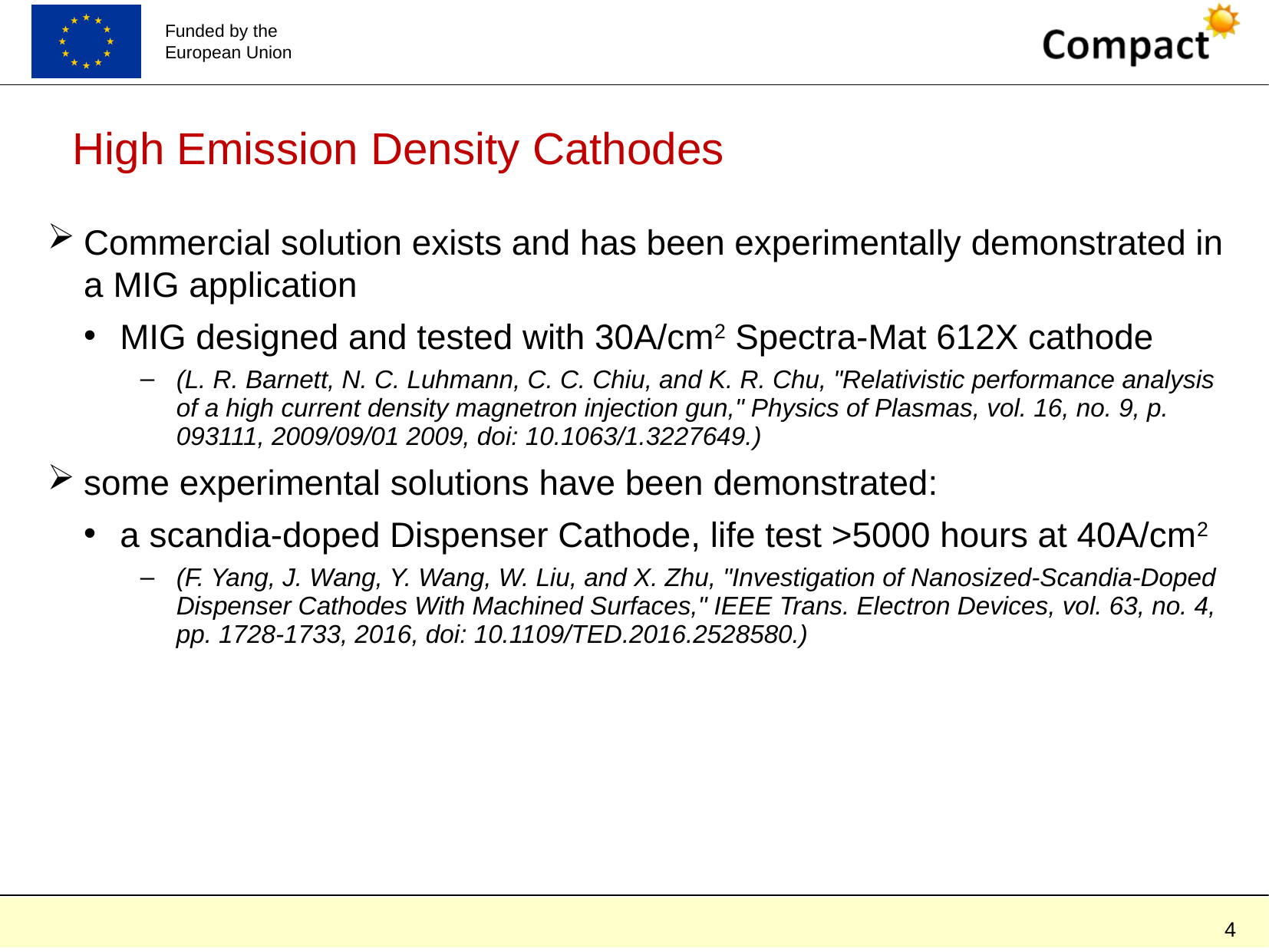

# High Emission Density Cathodes
Commercial solution exists and has been experimentally demonstrated in a MIG application
MIG designed and tested with 30A/cm2 Spectra-Mat 612X cathode
(L. R. Barnett, N. C. Luhmann, C. C. Chiu, and K. R. Chu, "Relativistic performance analysis of a high current density magnetron injection gun," Physics of Plasmas, vol. 16, no. 9, p. 093111, 2009/09/01 2009, doi: 10.1063/1.3227649.)
some experimental solutions have been demonstrated:
a scandia-doped Dispenser Cathode, life test >5000 hours at 40A/cm2
(F. Yang, J. Wang, Y. Wang, W. Liu, and X. Zhu, "Investigation of Nanosized-Scandia-Doped Dispenser Cathodes With Machined Surfaces," IEEE Trans. Electron Devices, vol. 63, no. 4, pp. 1728-1733, 2016, doi: 10.1109/TED.2016.2528580.)

4